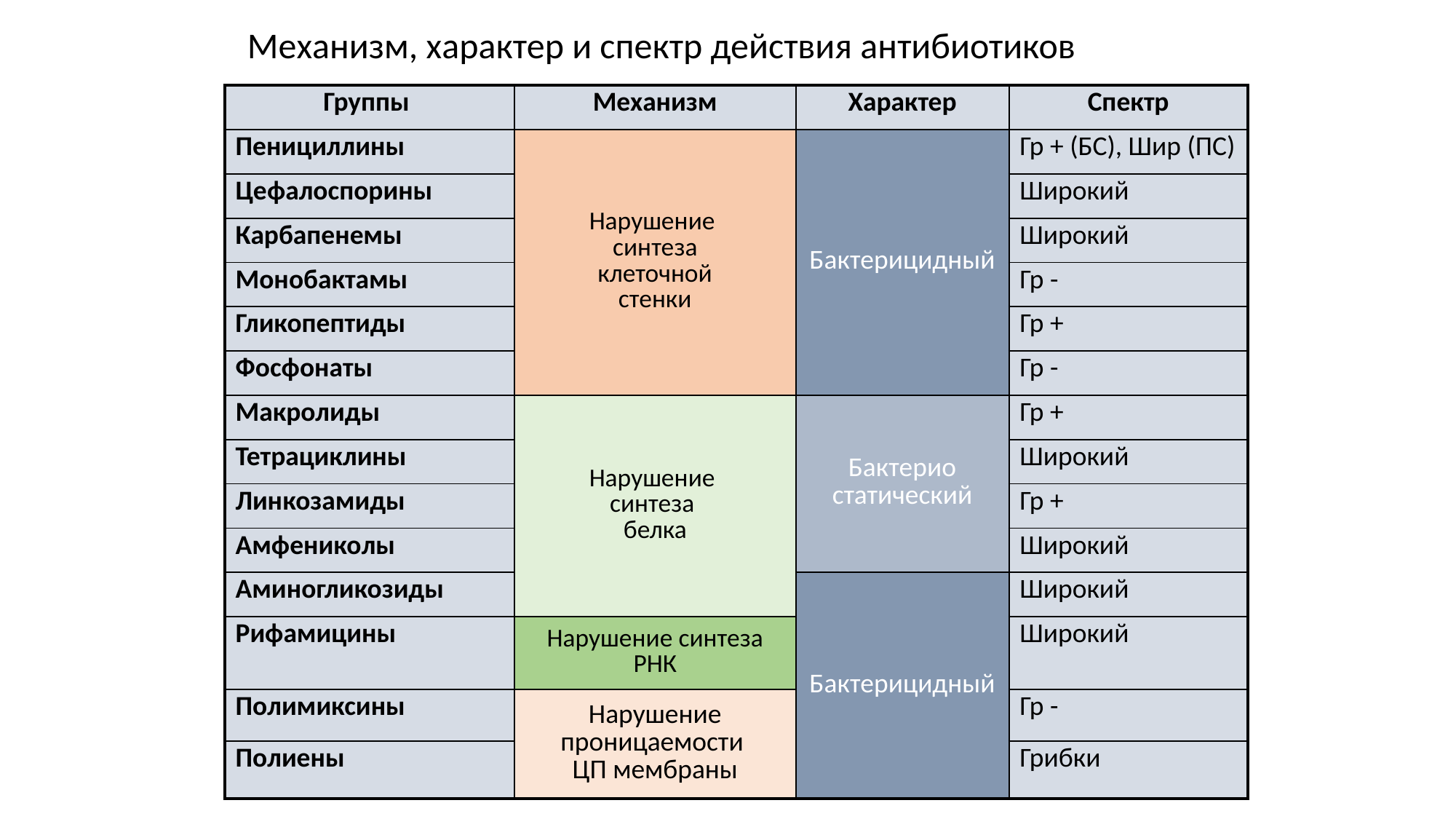

# Механизм, характер и спектр действия антибиотиков
| Группы | Механизм | Характер | Спектр |
| --- | --- | --- | --- |
| Пенициллины | Нарушение синтеза клеточной стенки | Бактерицидный | Гр + (БС), Шир (ПС) |
| Цефалоспорины |  |  | Широкий |
| Карбапенемы |  |  | Широкий |
| Монобактамы |  |  | Гр - |
| Гликопептиды |  |  | Гр + |
| Фосфонаты |  |  | Гр - |
| Макролиды | Нарушение синтеза белка | Бактерио статический | Гр + |
| Тетрациклины |  |  | Широкий |
| Линкозамиды |  |  | Гр + |
| Амфениколы |  |  | Широкий |
| Аминогликозиды |  | Бактерицидный | Широкий |
| Рифамицины | Нарушение синтеза РНК |  | Широкий |
| Полимиксины | Нарушение проницаемости ЦП мембраны |  | Гр - |
| Полиены |  |  | Грибки |